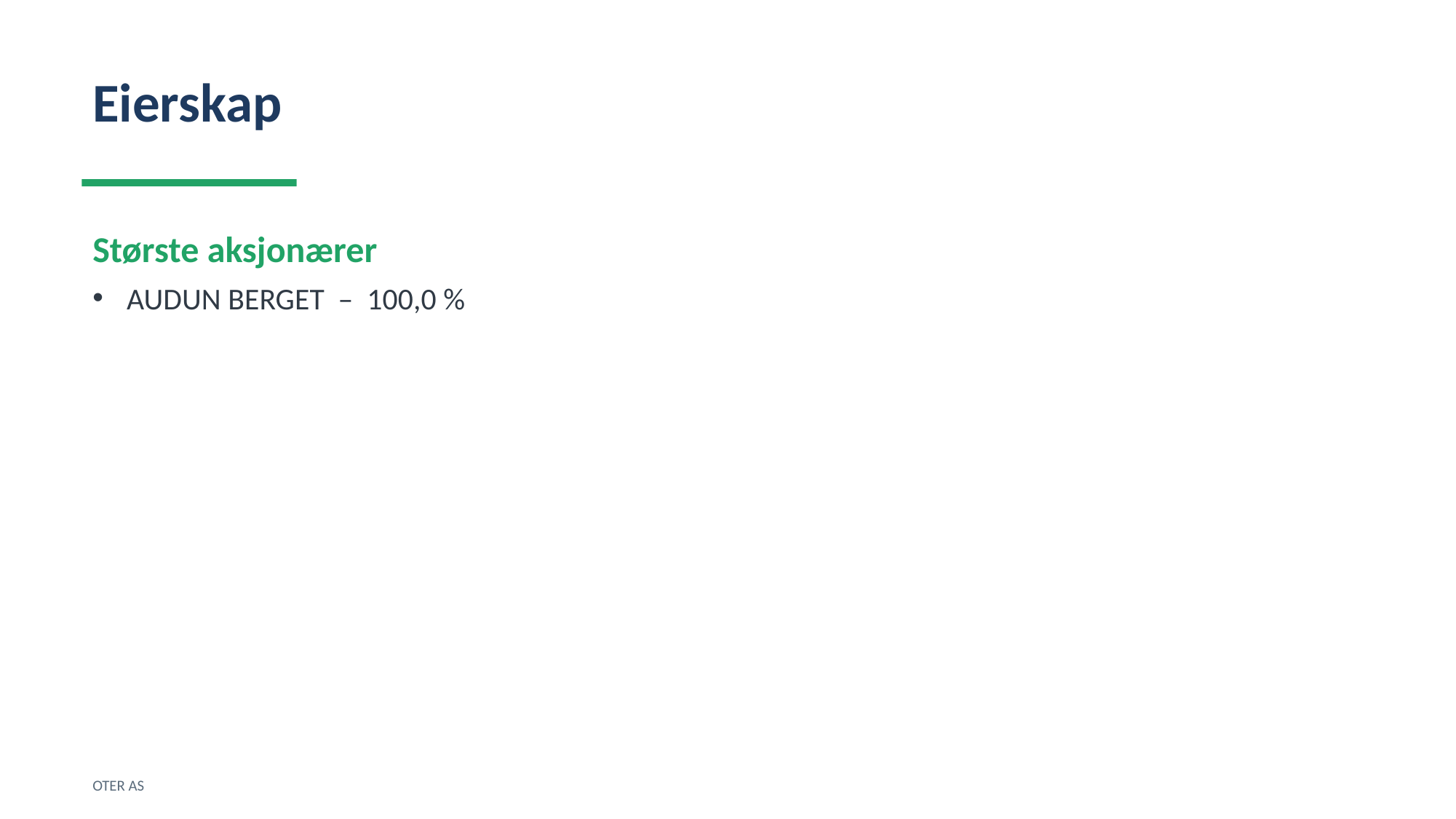

Eierskap

Største aksjonærer
AUDUN BERGET  –  100,0 %
OTER AS